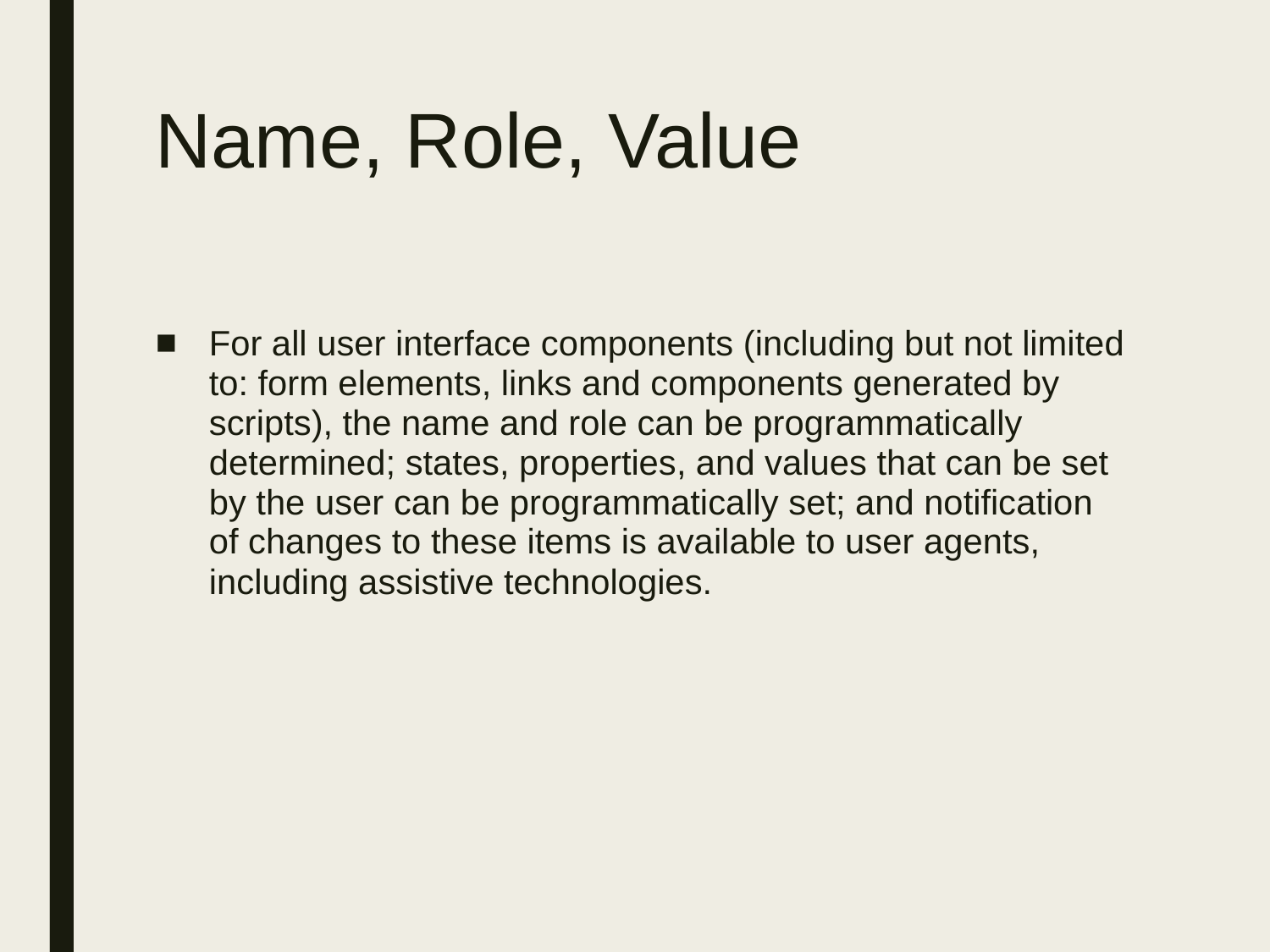

# Name, Role, Value
For all user interface components (including but not limited to: form elements, links and components generated by scripts), the name and role can be programmatically determined; states, properties, and values that can be set by the user can be programmatically set; and notification of changes to these items is available to user agents, including assistive technologies.